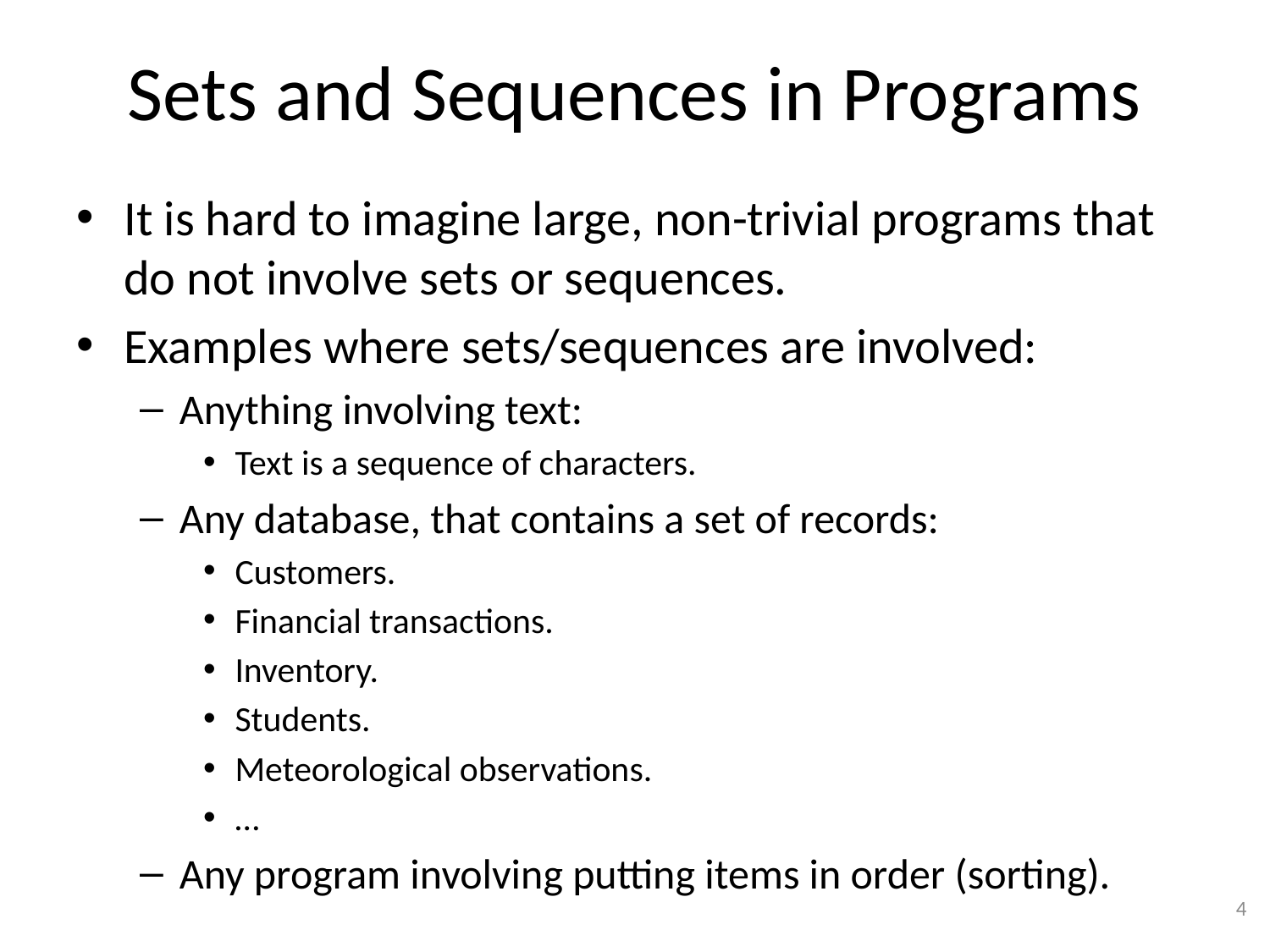

# Sets and Sequences in Programs
It is hard to imagine large, non-trivial programs that do not involve sets or sequences.
Examples where sets/sequences are involved:
Anything involving text:
Text is a sequence of characters.
Any database, that contains a set of records:
Customers.
Financial transactions.
Inventory.
Students.
Meteorological observations.
…
Any program involving putting items in order (sorting).

4